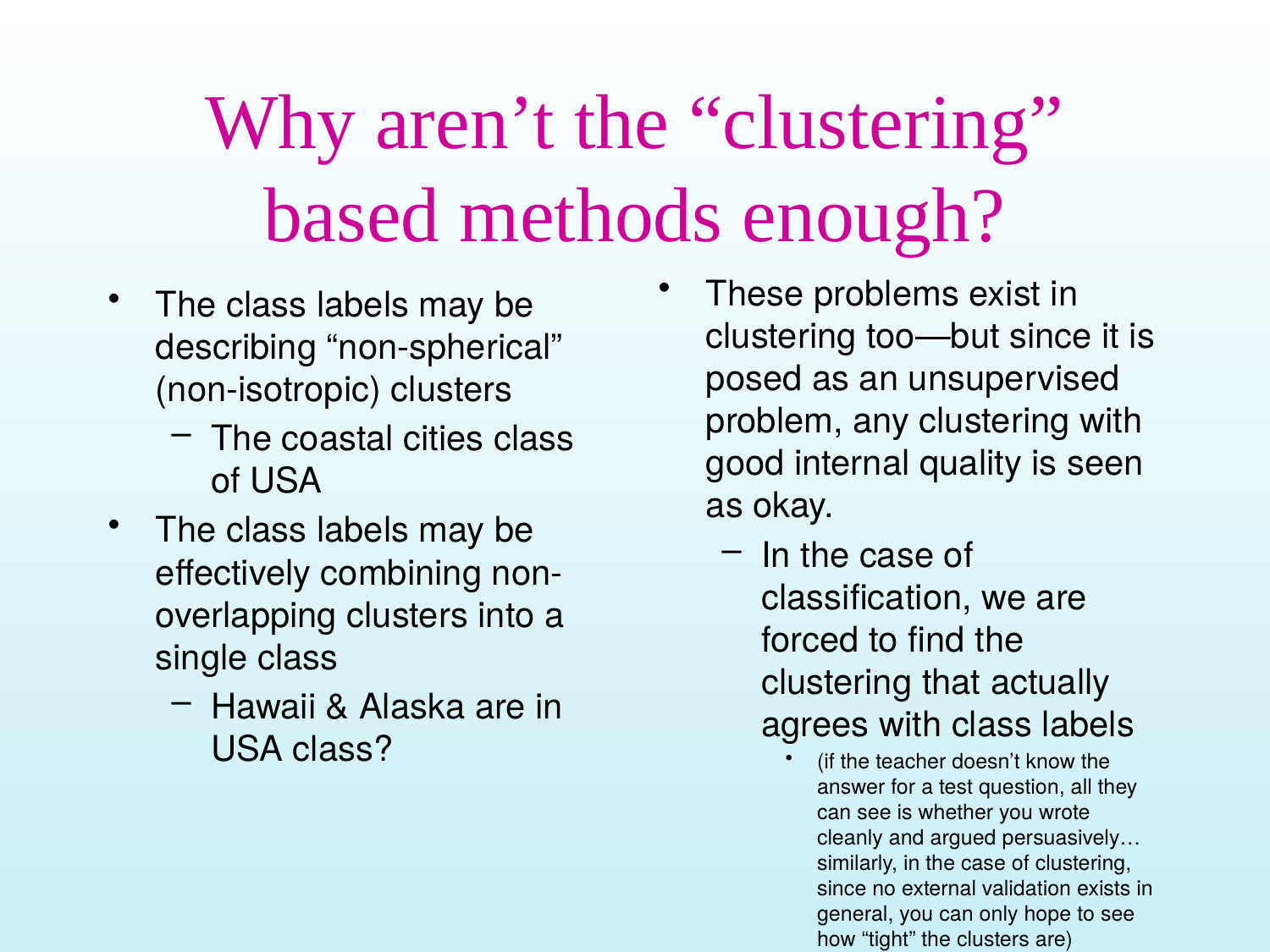

# Why aren’t the “clustering” based methods enough?
These problems exist in clustering too—but since it is posed as an unsupervised problem, any clustering with good internal quality is seen as okay.
In the case of classification, we are forced to find the clustering that actually agrees with class labels
(if the teacher doesn’t know the answer for a test question, all they can see is whether you wrote cleanly and argued persuasively… similarly, in the case of clustering, since no external validation exists in general, you can only hope to see how “tight” the clusters are)
The class labels may be describing “non-spherical” (non-isotropic) clusters
The coastal cities class of USA
The class labels may be effectively combining non-overlapping clusters into a single class
Hawaii & Alaska are in USA class?